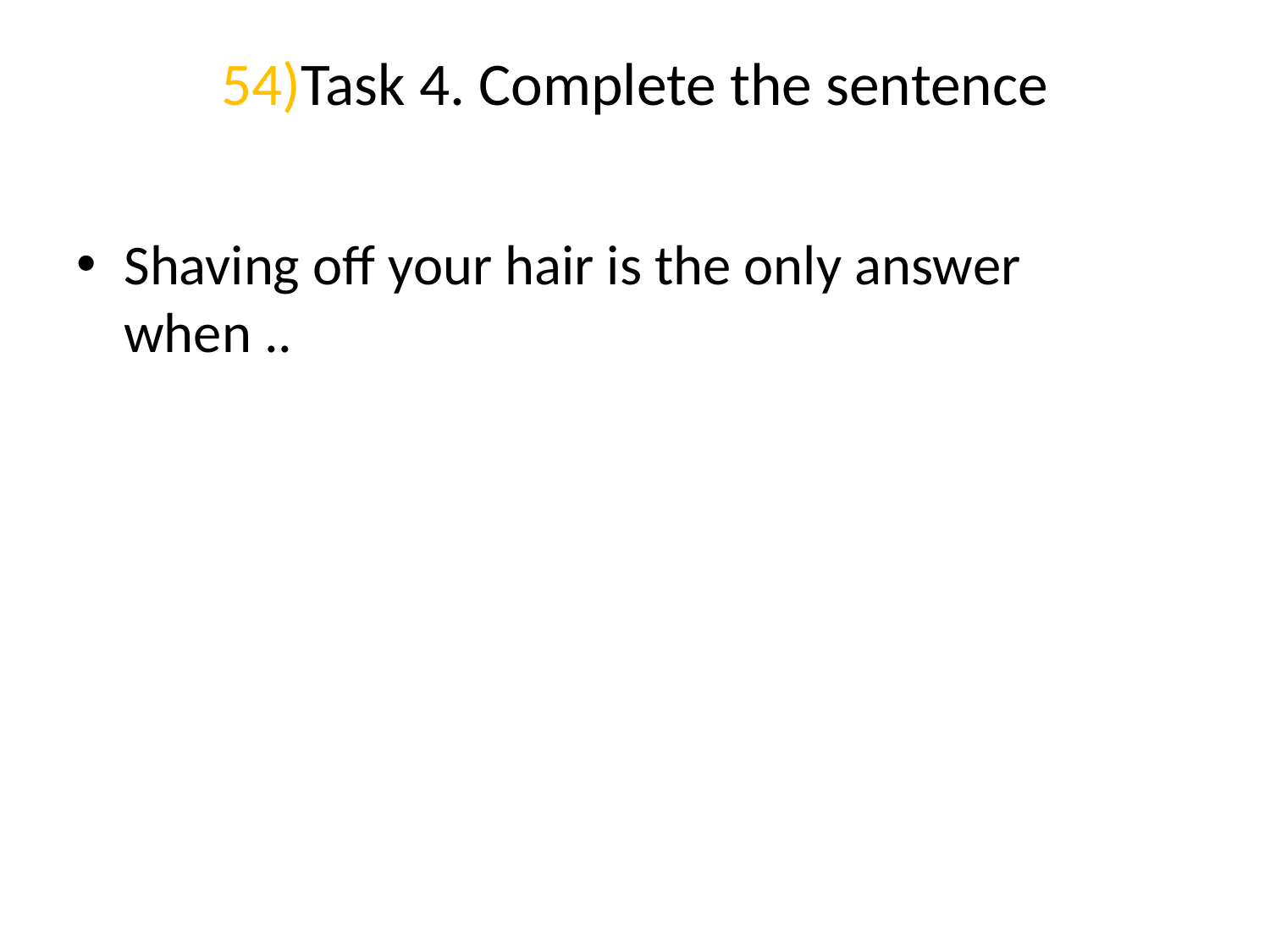

# 54)Task 4. Complete the sentence
Shaving off your hair is the only answer when ..